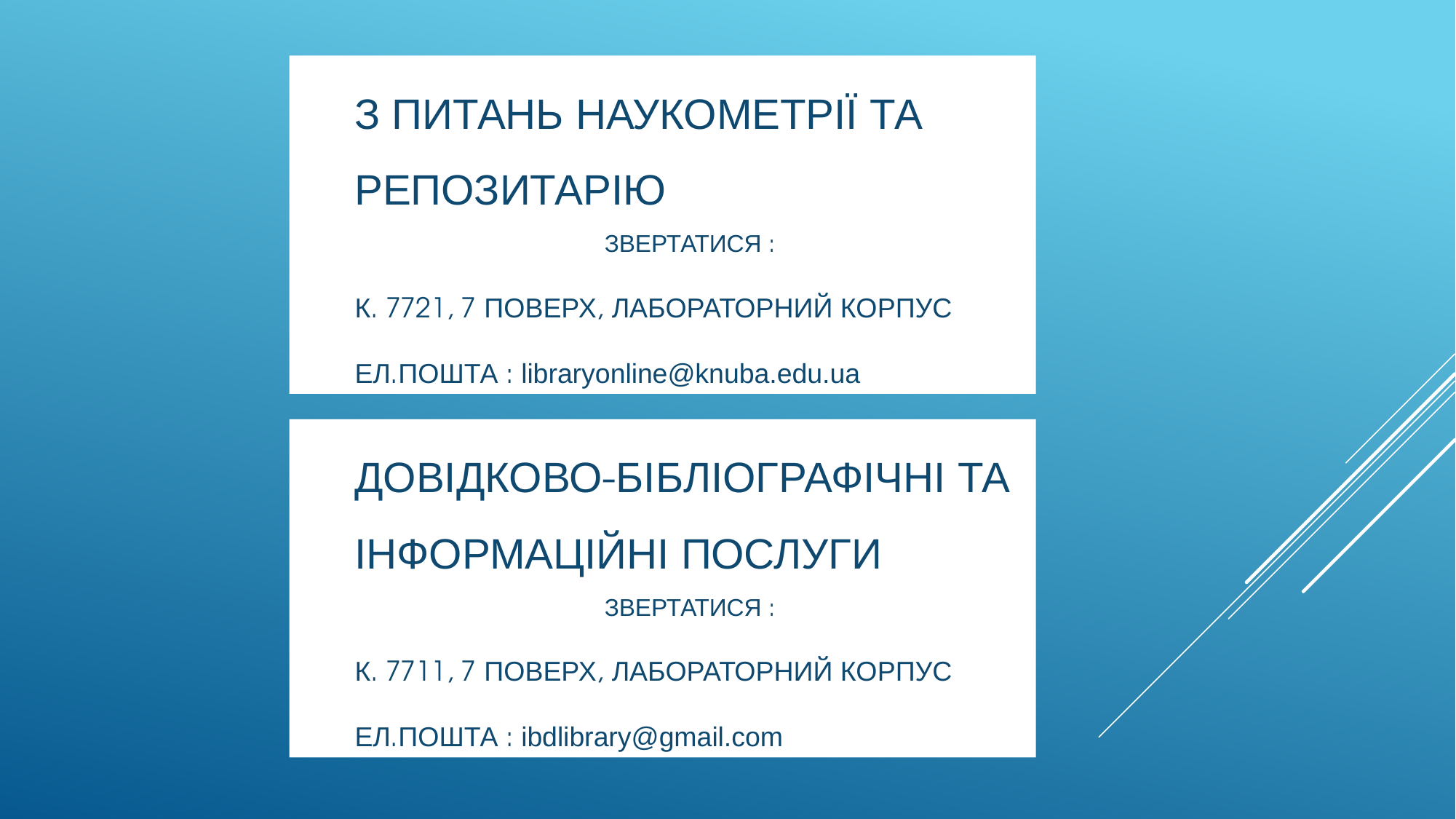

З ПИТАНЬ НАУКОМЕТРІЇ ТА РЕПОЗИТАРІЮ
ЗВЕРТАТИСЯ :

К. 7721, 7 ПОВЕРХ, ЛАБОРАТОРНИЙ КОРПУС

ЕЛ.ПОШТА : libraryonline@knuba.edu.ua
ДОВІДКОВО-БІБЛІОГРАФІЧНІ ТА ІНФОРМАЦІЙНІ ПОСЛУГИ
ЗВЕРТАТИСЯ :

К. 7711, 7 ПОВЕРХ, ЛАБОРАТОРНИЙ КОРПУС

ЕЛ.ПОШТА : ibdlibrary@gmail.com